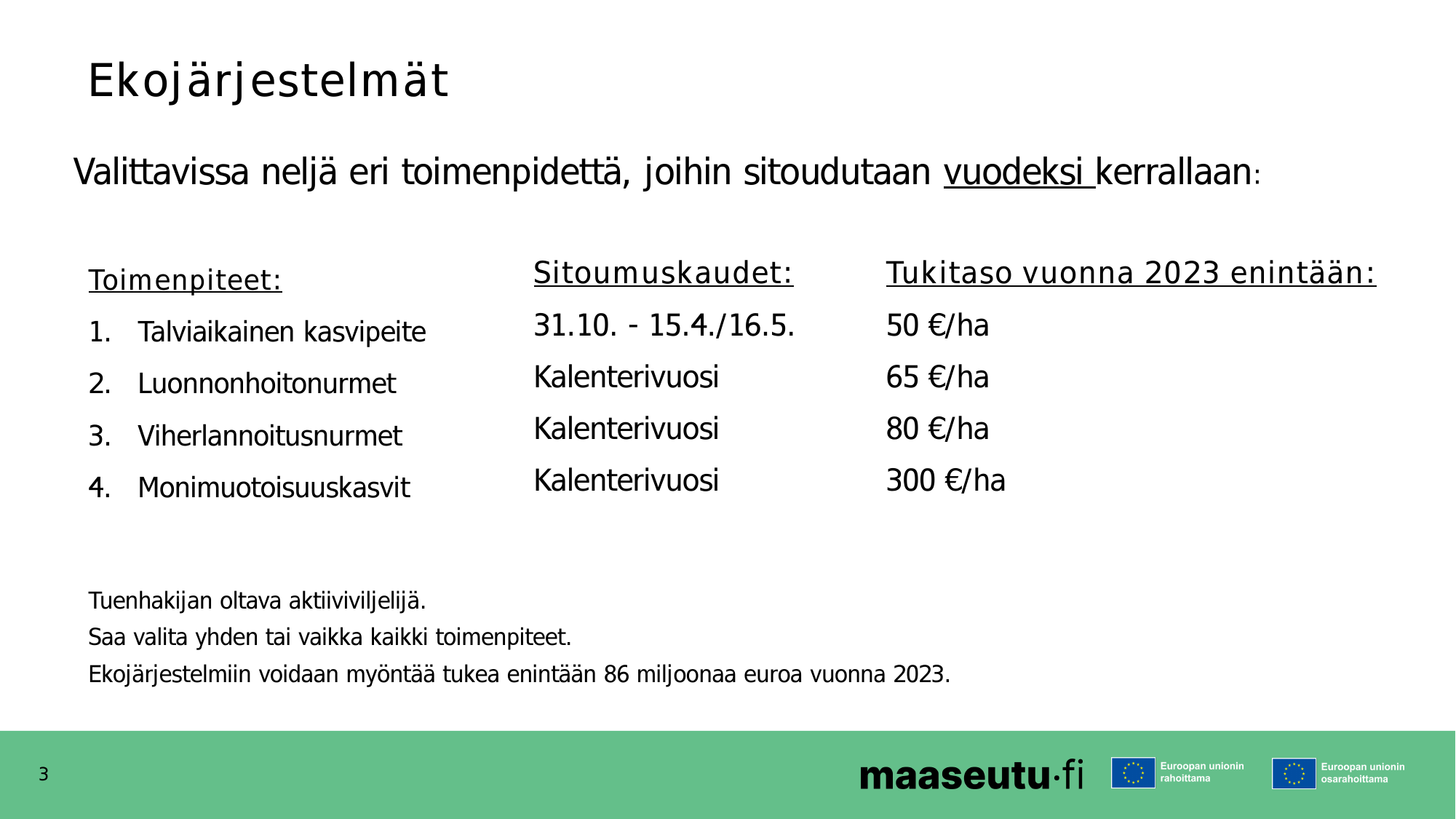

# Ekojärjestelmät
Valittavissa neljä eri toimenpidettä, joihin sitoudutaan vuodeksi kerrallaan:

Sitoumuskaudet:
31.10. - 15.4./16.5.
Kalenterivuosi
Kalenterivuosi
Kalenterivuosi
Tukitaso vuonna 2023 enintään:
50 €/ha
65 €/ha
80 €/ha
300 €/ha
Toimenpiteet:
Talviaikainen kasvipeite
Luonnonhoitonurmet
Viherlannoitusnurmet
Monimuotoisuuskasvit

Tuenhakijan oltava aktiiviviljelijä.
Saa valita yhden tai vaikka kaikki toimenpiteet.
Ekojärjestelmiin voidaan myöntää tukea enintään 86 miljoonaa euroa vuonna 2023.